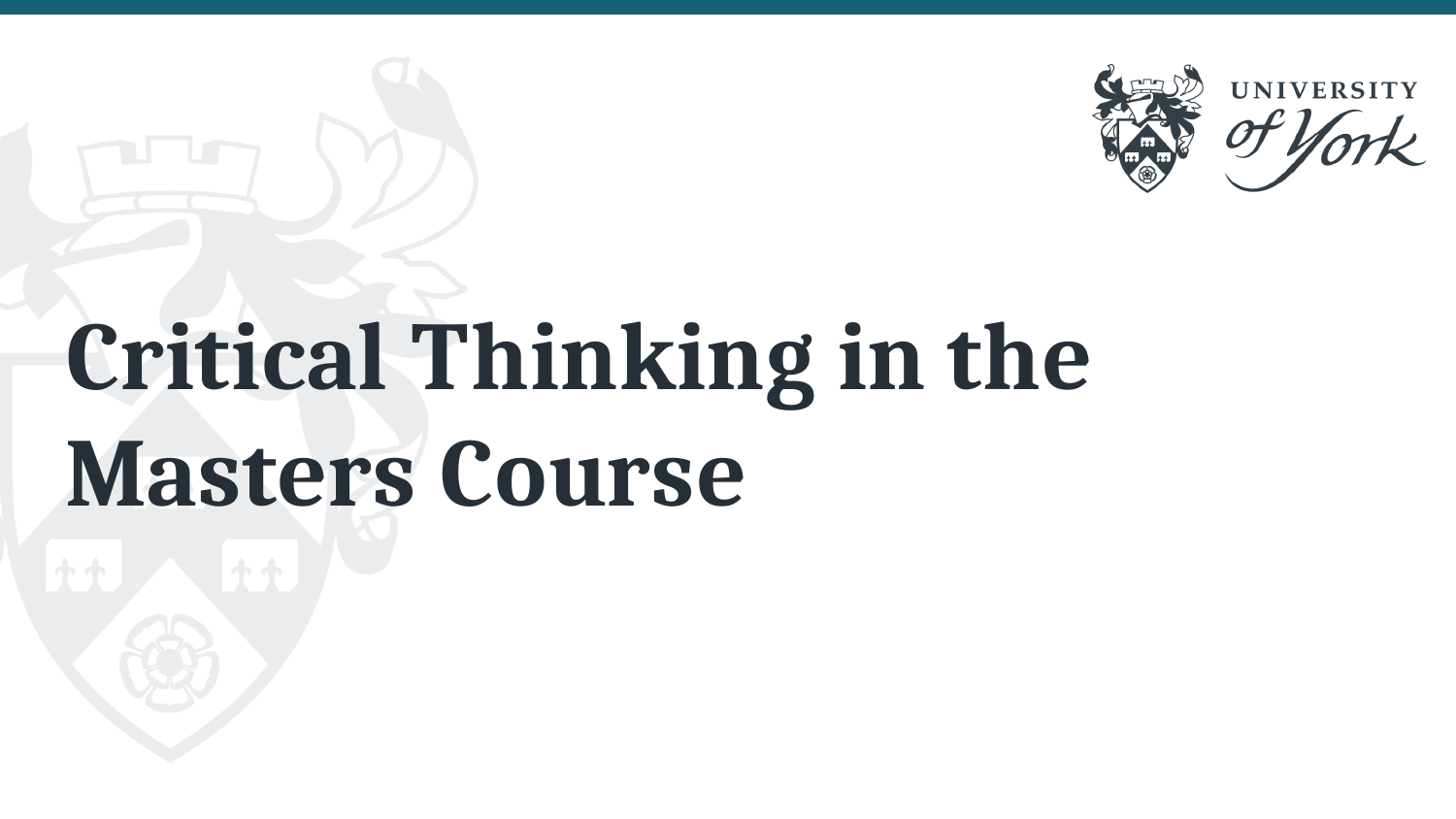

# Critical Thinking in the Masters Course